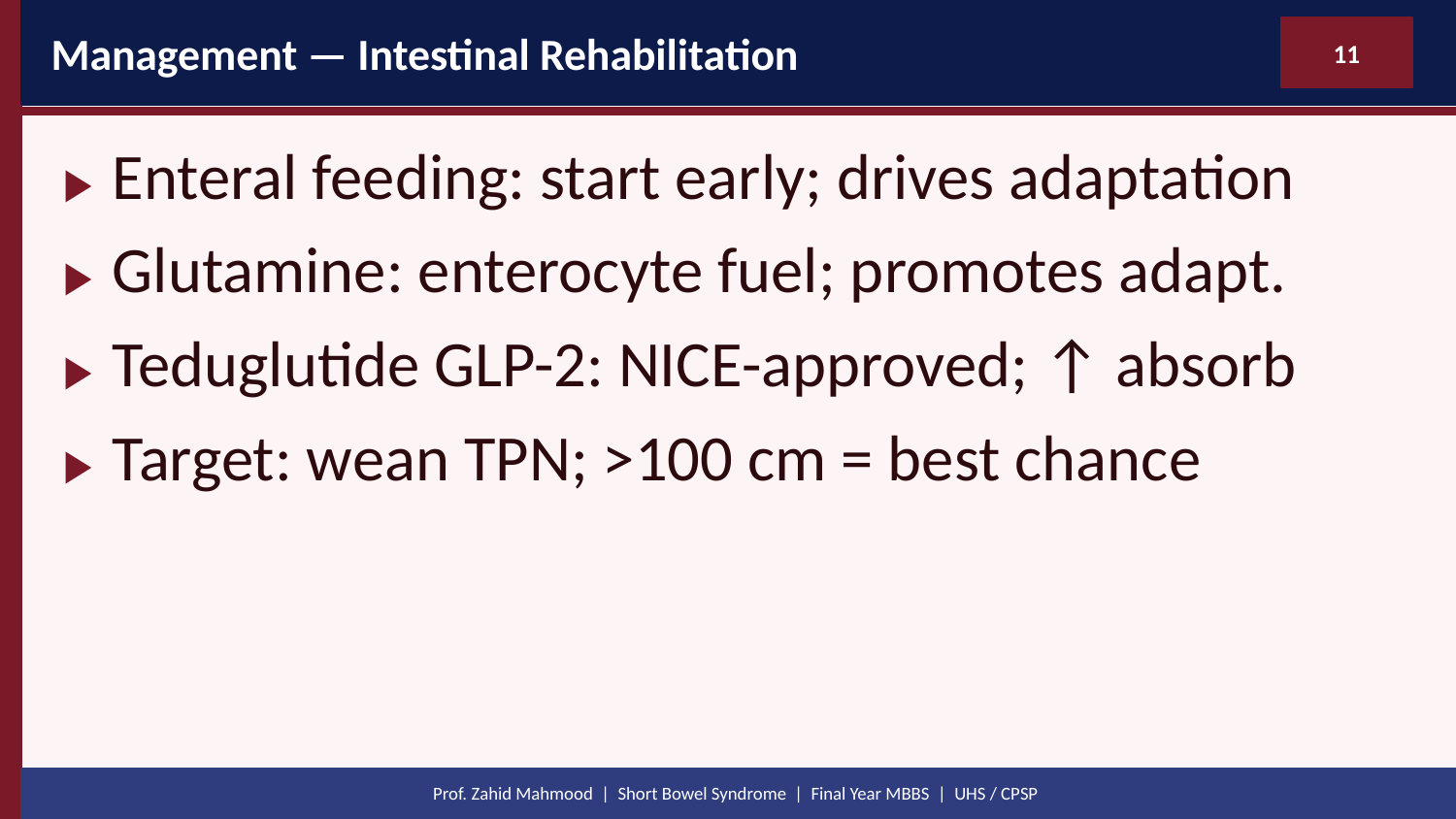

Management — Intestinal Rehabilitation

11

▶  Enteral feeding: start early; drives adaptation
▶  Glutamine: enterocyte fuel; promotes adapt.
▶  Teduglutide GLP-2: NICE-approved; ↑ absorb
▶  Target: wean TPN; >100 cm = best chance

Prof. Zahid Mahmood  |  Short Bowel Syndrome  |  Final Year MBBS  |  UHS / CPSP